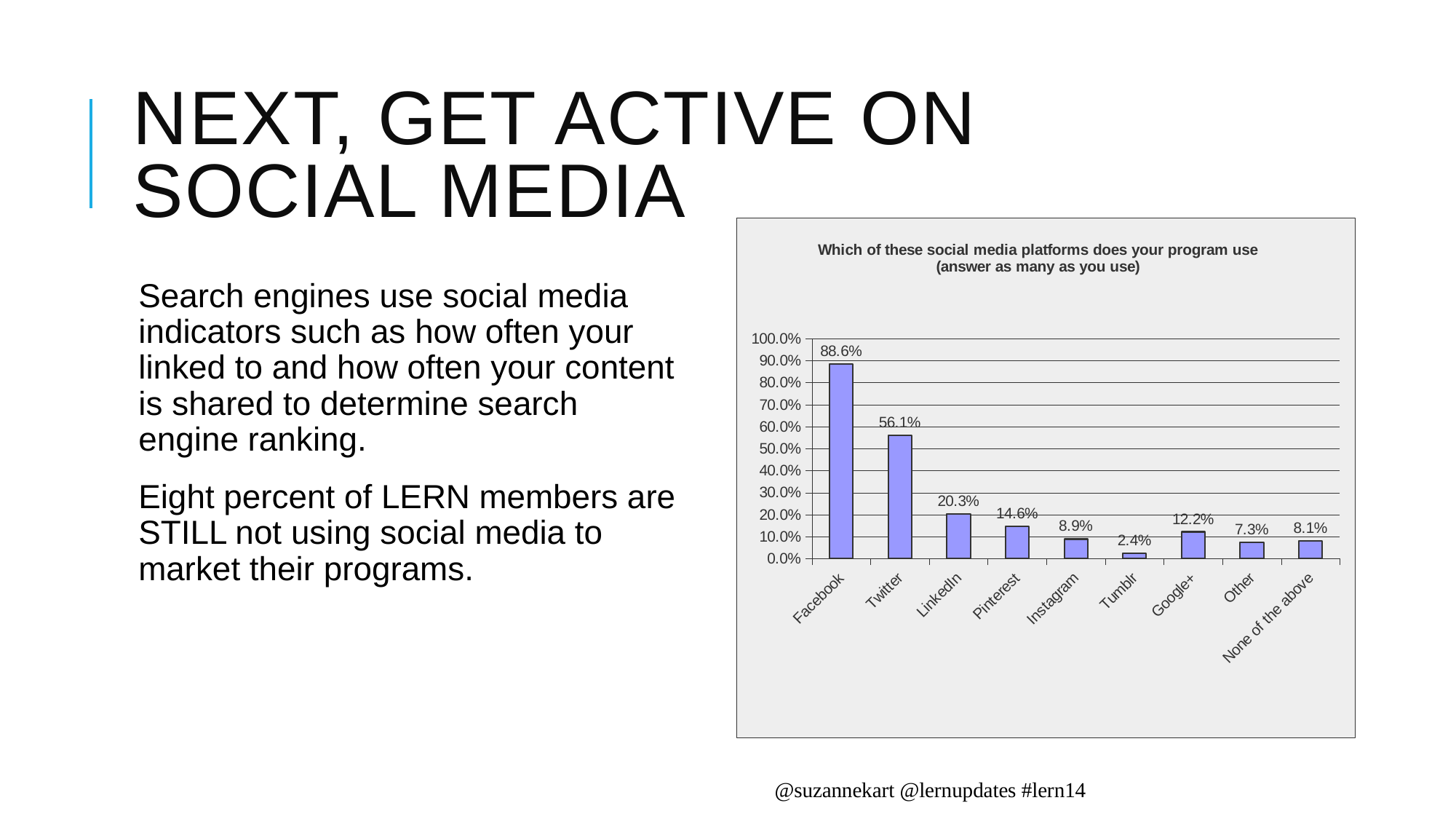

# Next, get active on social media

### Chart: Which of these social media platforms does your program use (answer as many as you use)

| Category |  |
|---|---|
| Facebook | 0.8859999999999999 |
| Twitter | 0.561 |
| LinkedIn | 0.203 |
| Pinterest | 0.146 |
| Instagram | 0.08900000000000001 |
| Tumblr | 0.024 |
| Google+ | 0.122 |
| Other | 0.073 |
| None of the above | 0.081 |
Search engines use social media indicators such as how often your linked to and how often your content is shared to determine search engine ranking.
Eight percent of LERN members are STILL not using social media to market their programs.
@suzannekart @lernupdates #lern14